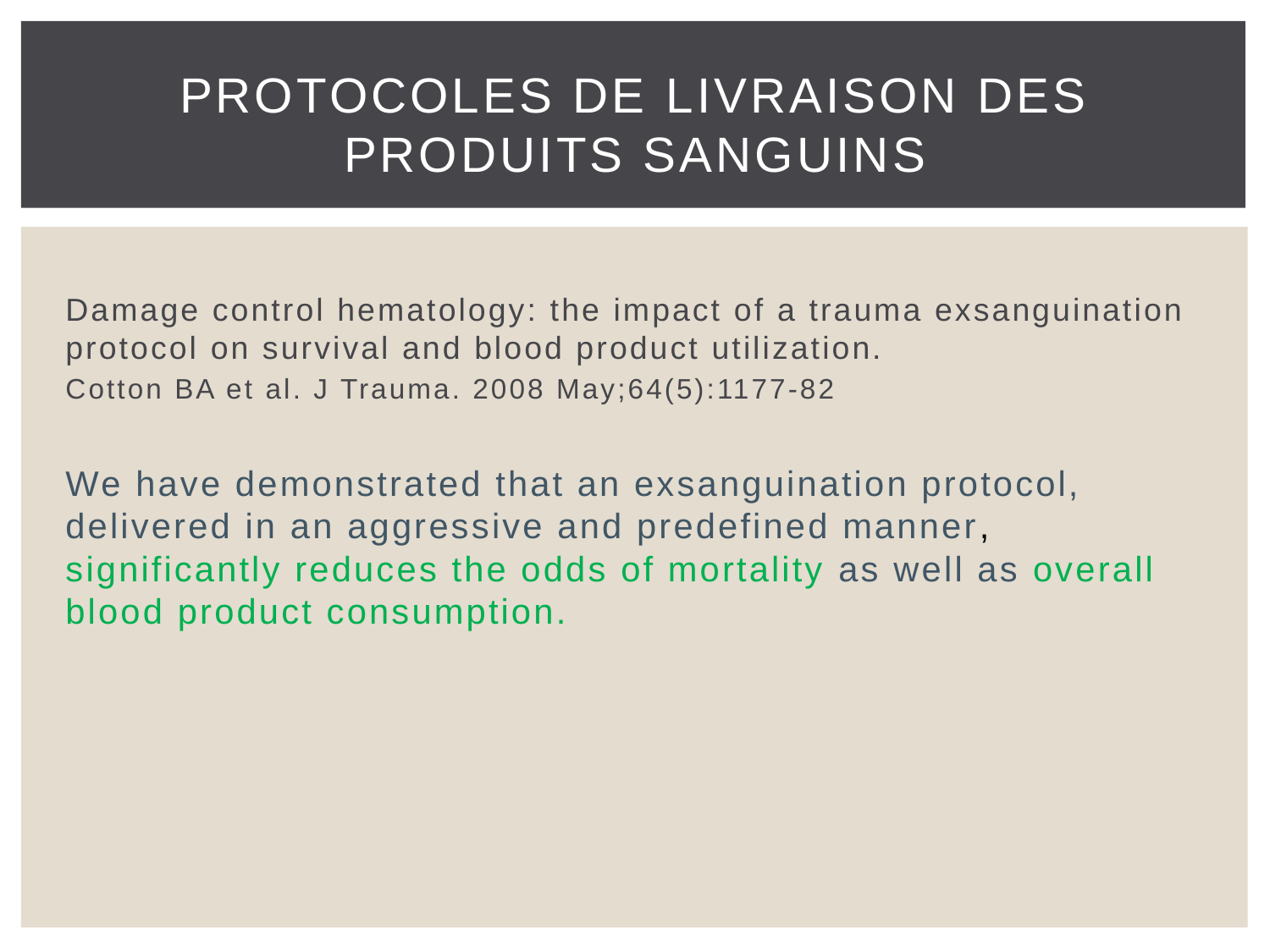

# Protocoles de livraison des produits sanguins

Damage control hematology: the impact of a trauma exsanguination protocol on survival and blood product utilization.
Cotton BA et al. J Trauma. 2008 May;64(5):1177-82

We have demonstrated that an exsanguination protocol, delivered in an aggressive and predefined manner, significantly reduces the odds of mortality as well as overall blood product consumption.